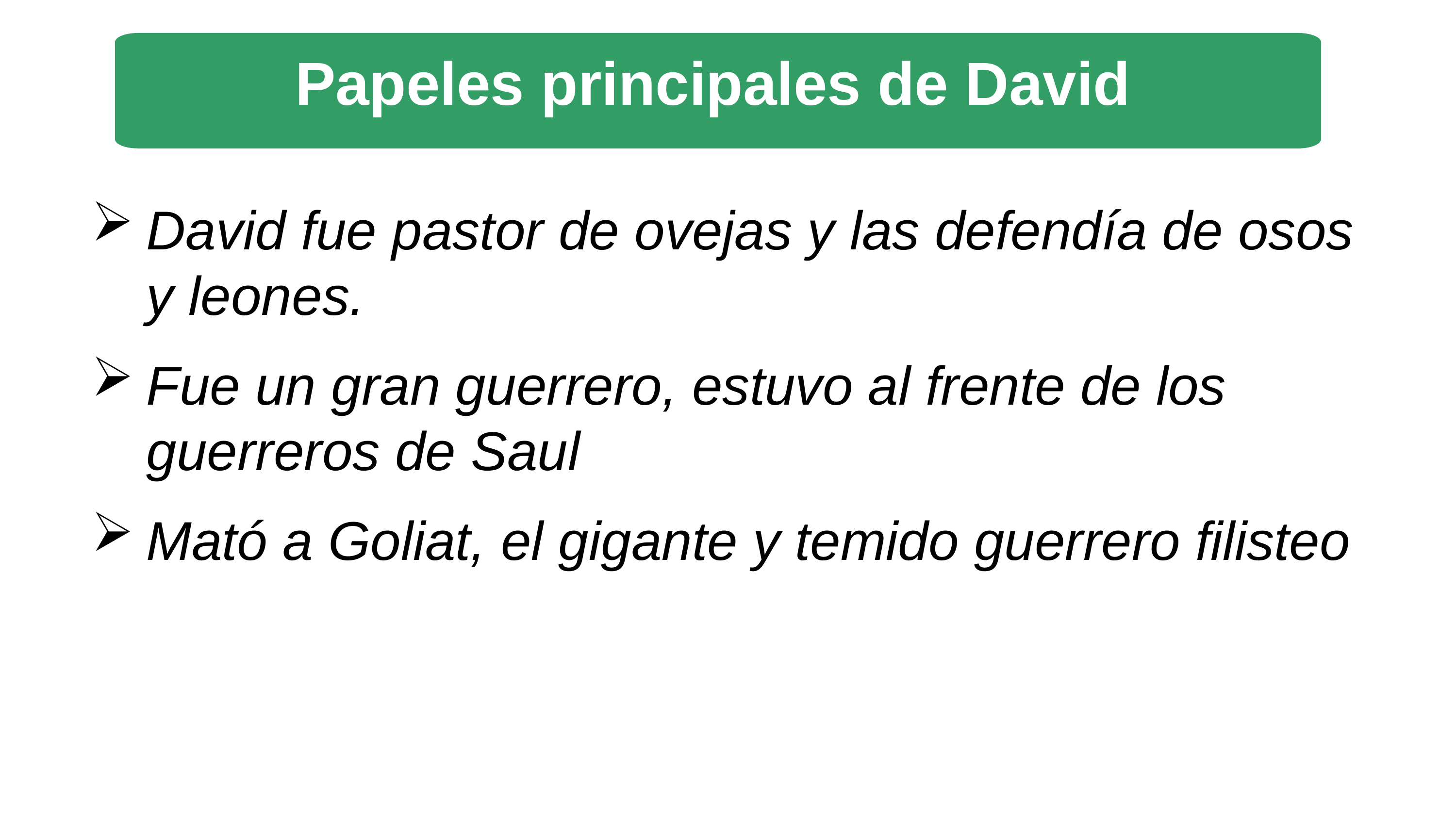

1
Papeles principales de David
David fue pastor de ovejas y las defendía de osos y leones.

Fue un gran guerrero, estuvo al frente de los guerreros de Saul

Mató a Goliat, el gigante y temido guerrero filisteo